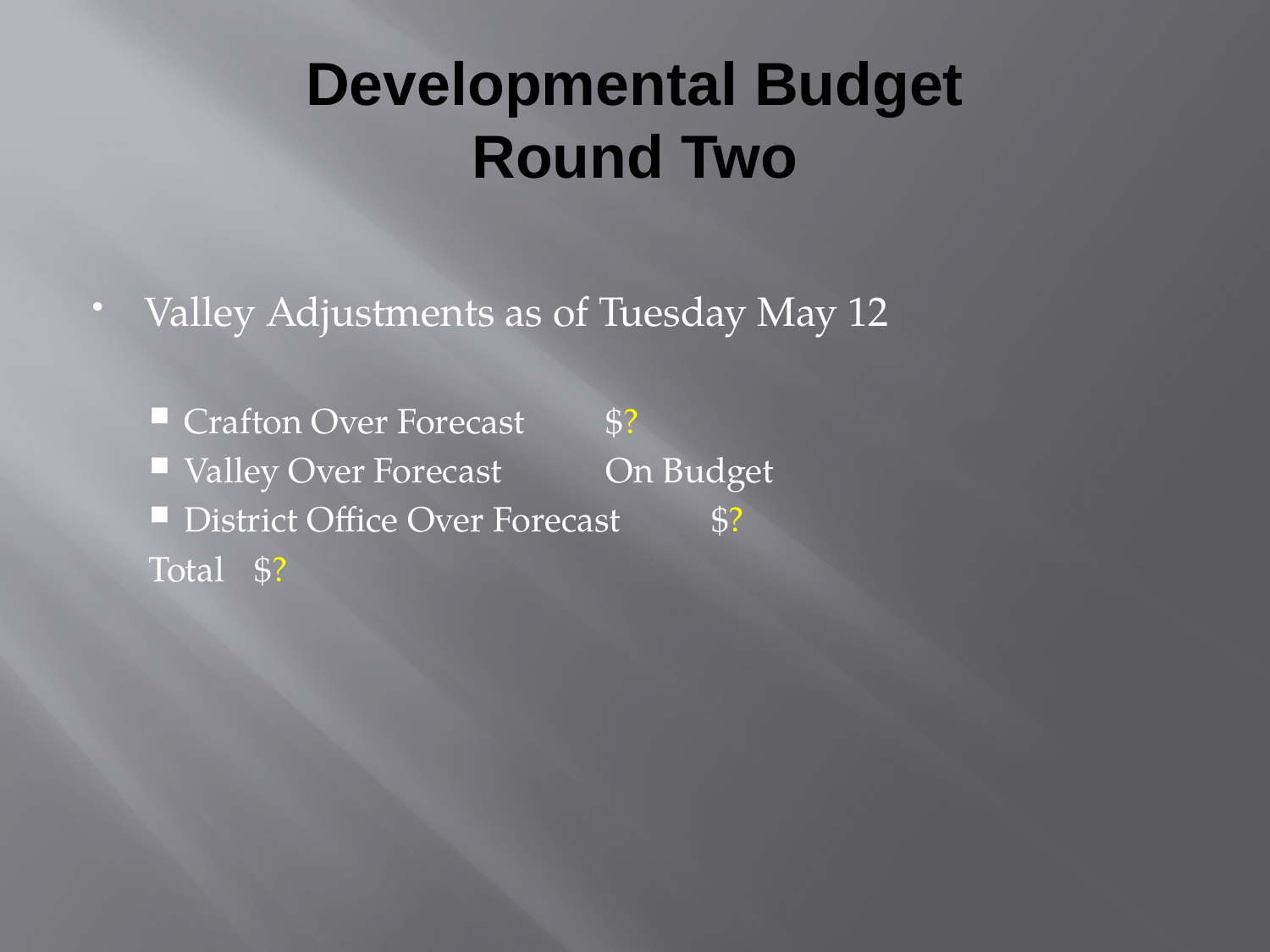

# Developmental Budget Round Two

Valley Adjustments as of Tuesday May 12

Crafton Over Forecast 	$?
Valley Over Forecast 		On Budget
District Office Over Forecast 	$?
			Total		$?